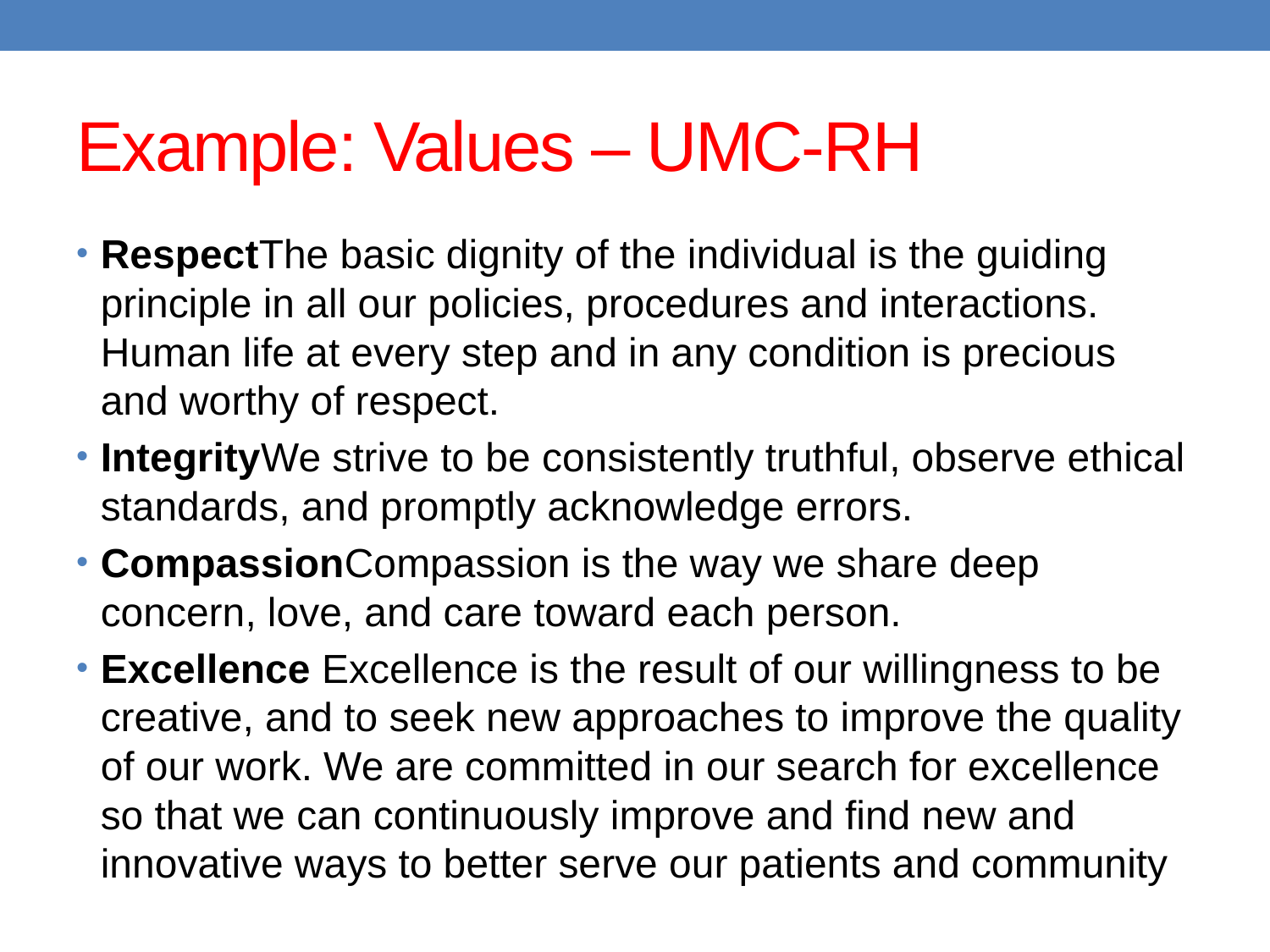

# Example: Values – UMC-RH
Respect The basic dignity of the individual is the guiding principle in all our policies, procedures and interactions. Human life at every step and in any condition is precious and worthy of respect.
Integrity We strive to be consistently truthful, observe ethical standards, and promptly acknowledge errors.
Compassion Compassion is the way we share deep concern, love, and care toward each person.
Excellence  Excellence is the result of our willingness to be creative, and to seek new approaches to improve the quality of our work. We are committed in our search for excellence so that we can continuously improve and find new and innovative ways to better serve our patients and community